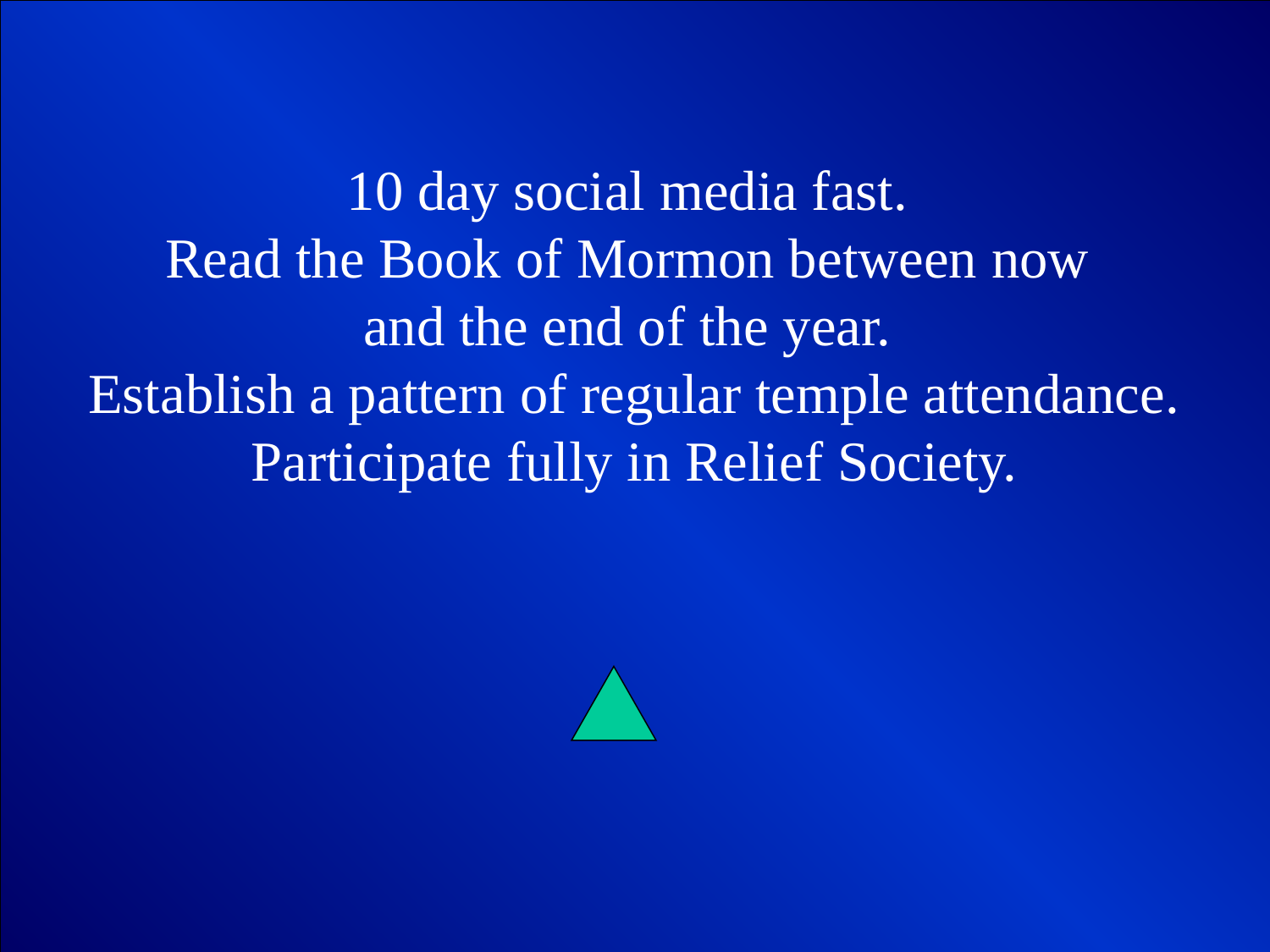

10 day social media fast.
Read the Book of Mormon between now
and the end of the year.
Establish a pattern of regular temple attendance. Participate fully in Relief Society.